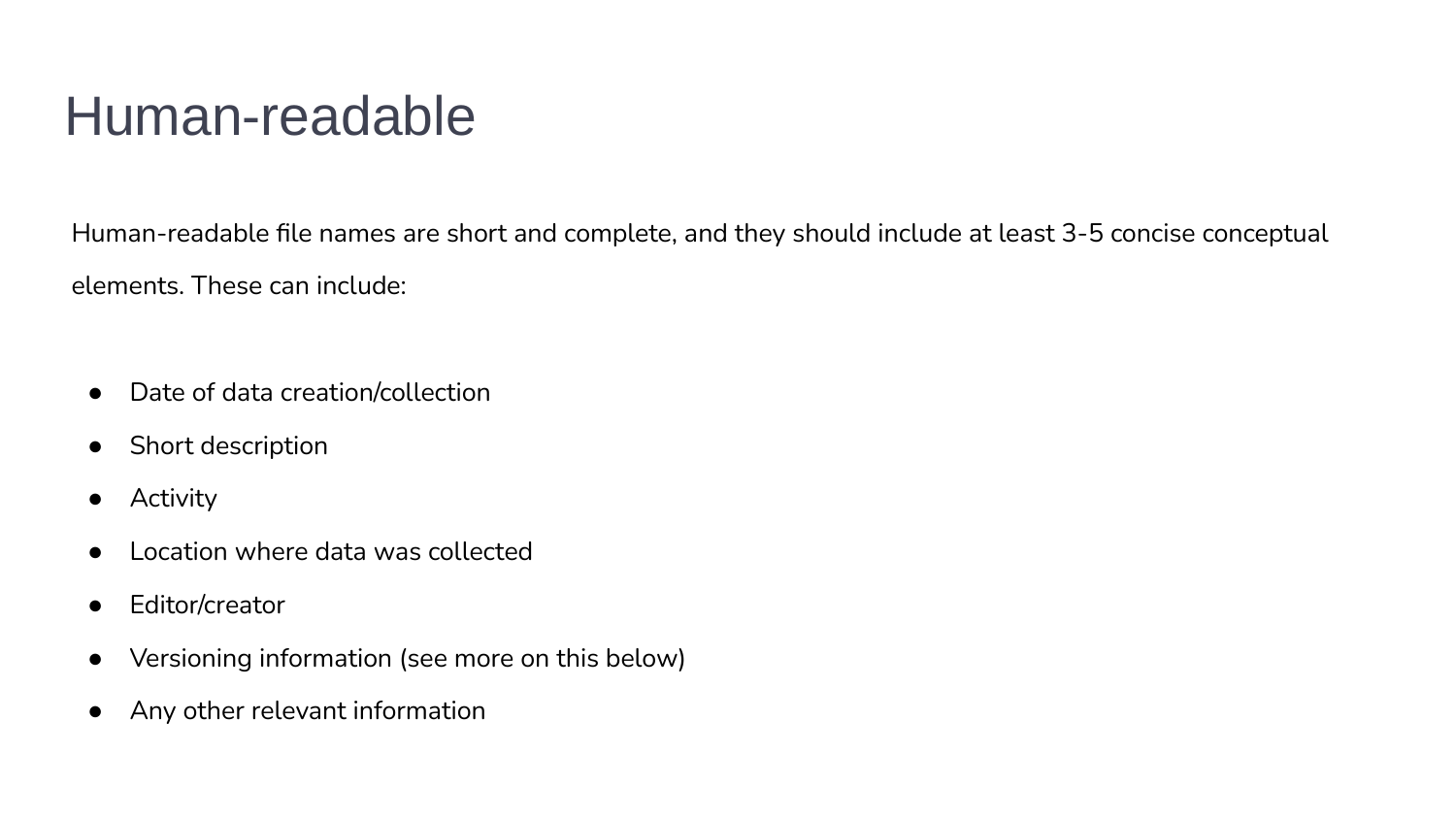

# Human-readable
Human-readable file names are short and complete, and they should include at least 3-5 concise conceptual elements. These can include:

Date of data creation/collection
Short description
Activity
Location where data was collected
Editor/creator
Versioning information (see more on this below)
Any other relevant information